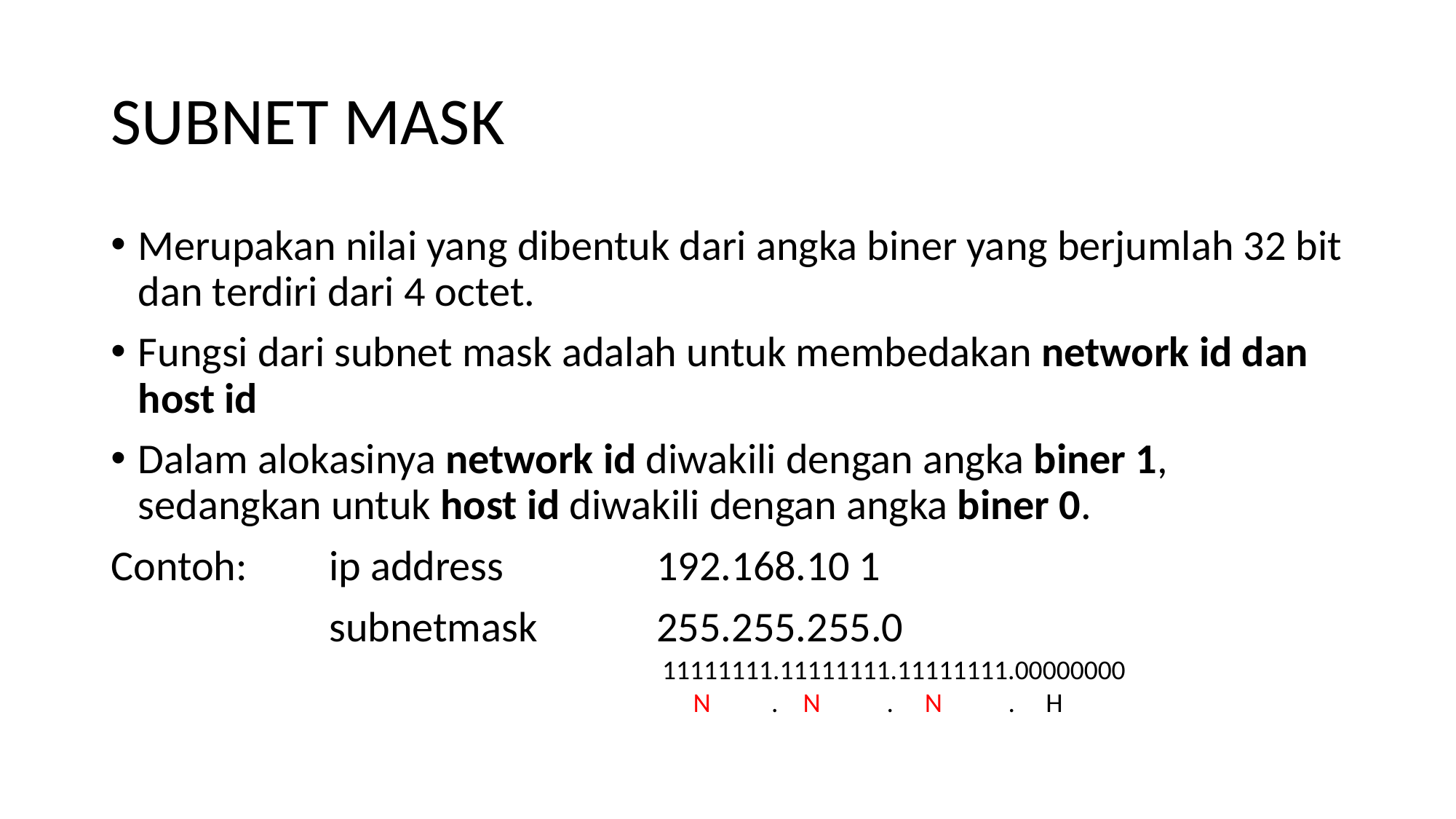

# SUBNET MASK
Merupakan nilai yang dibentuk dari angka biner yang berjumlah 32 bit dan terdiri dari 4 octet.
Fungsi dari subnet mask adalah untuk membedakan network id dan host id
Dalam alokasinya network id diwakili dengan angka biner 1, sedangkan untuk host id diwakili dengan angka biner 0.
Contoh: 	ip address 		192.168.10 1
		subnetmask		255.255.255.0

11111111.11111111.11111111.00000000
     N	.    N	 .     N	   .     H